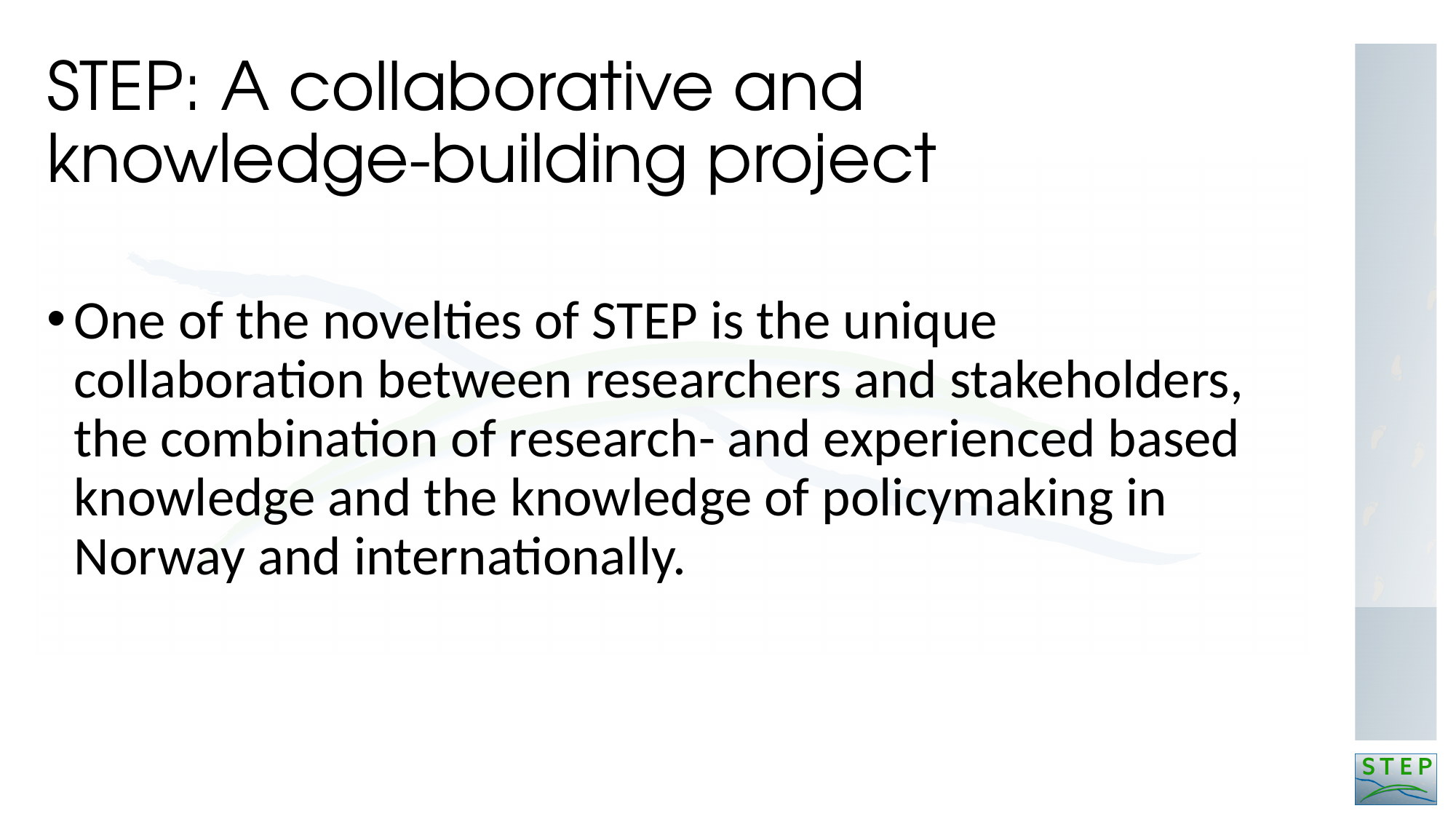

# STEP: A collaborative and knowledge-building project

One of the novelties of STEP is the unique collaboration between researchers and stakeholders, the combination of research- and experienced based knowledge and the knowledge of policymaking in Norway and internationally.